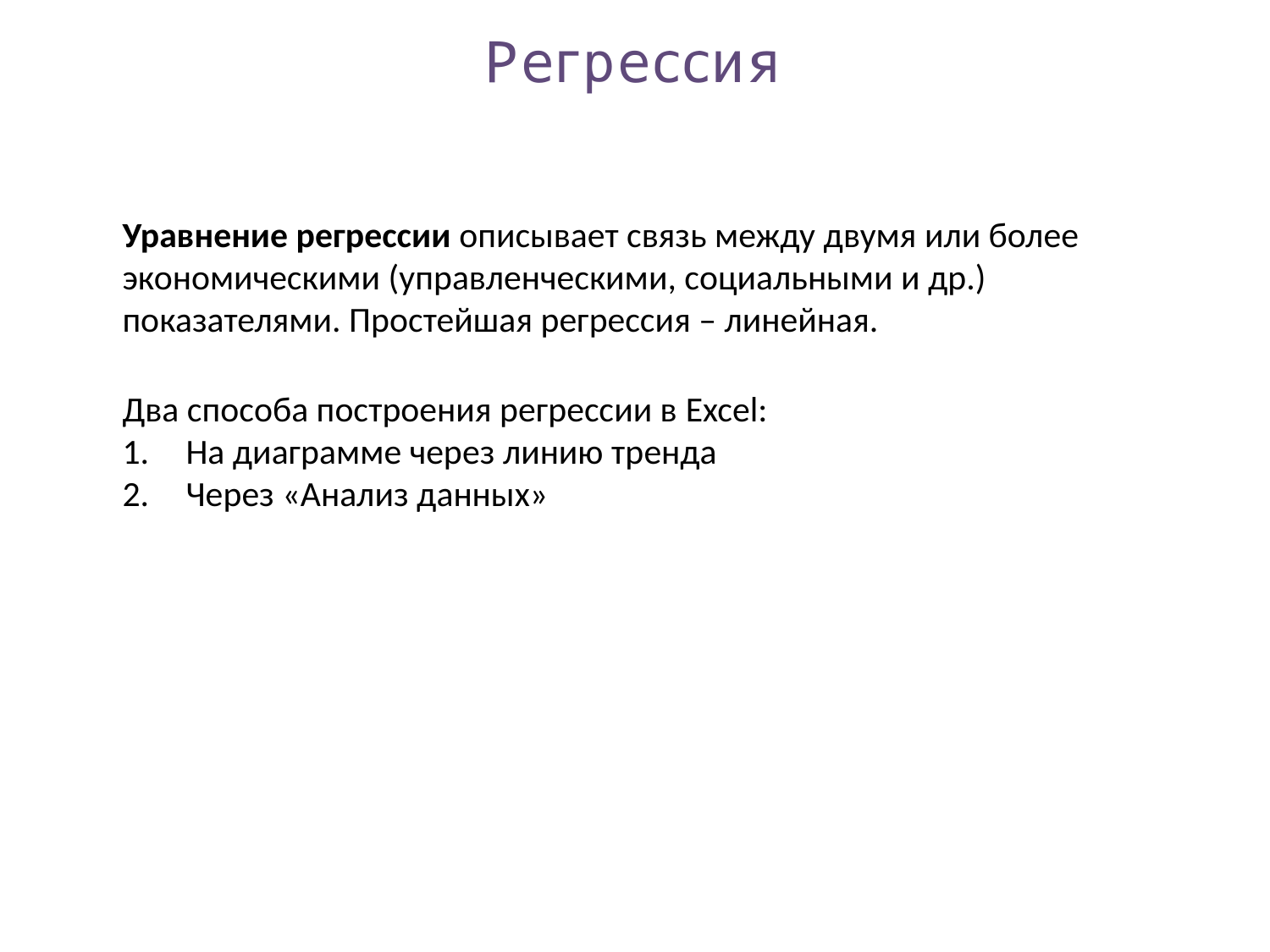

# Регрессия
Уравнение регрессии описывает связь между двумя или более экономическими (управленческими, социальными и др.) показателями. Простейшая регрессия – линейная.
Два способа построения регрессии в Excel:
На диаграмме через линию тренда
Через «Анализ данных»